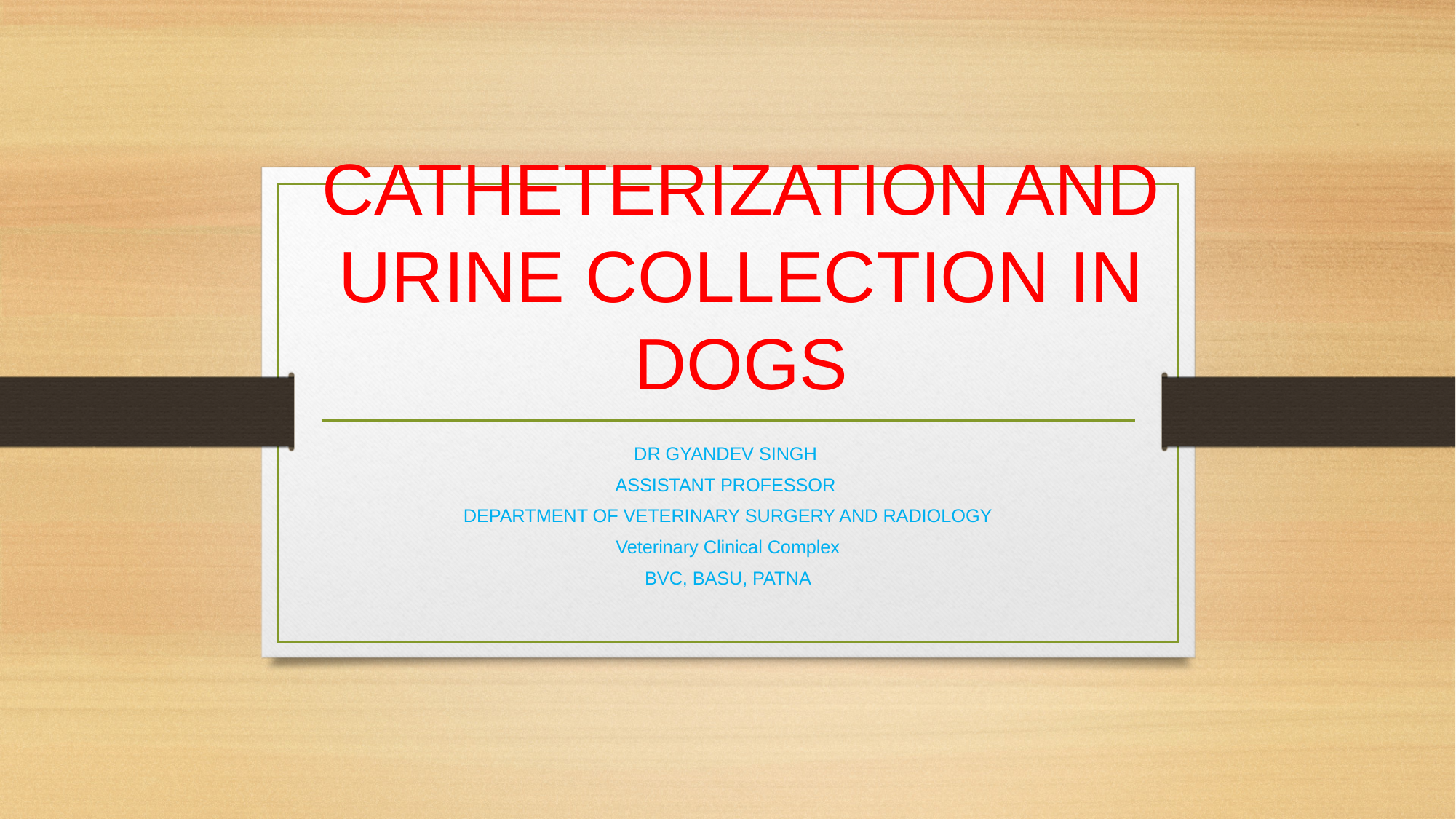

# CATHETERIZATION AND URINE COLLECTION IN DOGS
DR GYANDEV SINGH
ASSISTANT PROFESSOR
DEPARTMENT OF VETERINARY SURGERY AND RADIOLOGY
Veterinary Clinical Complex
BVC, BASU, PATNA